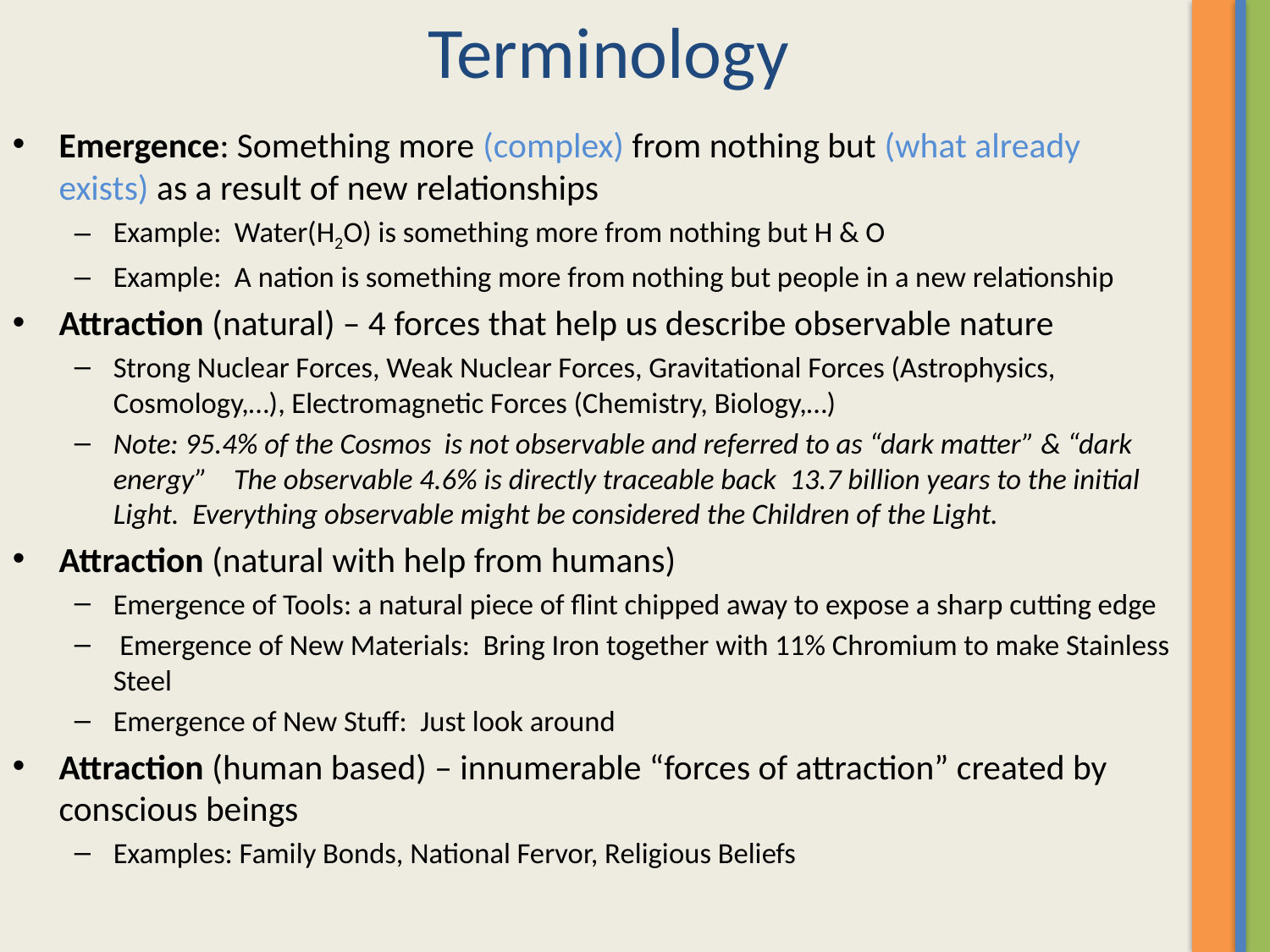

# Terminology
Emergence: Something more (complex) from nothing but (what already exists) as a result of new relationships
Example:  Water(H2O) is something more from nothing but H & O
Example:  A nation is something more from nothing but people in a new relationship
Attraction (natural) – 4 forces that help us describe observable nature
Strong Nuclear Forces, Weak Nuclear Forces, Gravitational Forces (Astrophysics, Cosmology,…), Electromagnetic Forces (Chemistry, Biology,…)
Note: 95.4% of the Cosmos  is not observable and referred to as “dark matter” & “dark energy”    The observable 4.6% is directly traceable back  13.7 billion years to the initial Light.  Everything observable might be considered the Children of the Light.
Attraction (natural with help from humans)
Emergence of Tools: a natural piece of flint chipped away to expose a sharp cutting edge
 Emergence of New Materials:  Bring Iron together with 11% Chromium to make Stainless Steel
Emergence of New Stuff:  Just look around
Attraction (human based) – innumerable “forces of attraction” created by conscious beings
Examples: Family Bonds, National Fervor, Religious Beliefs